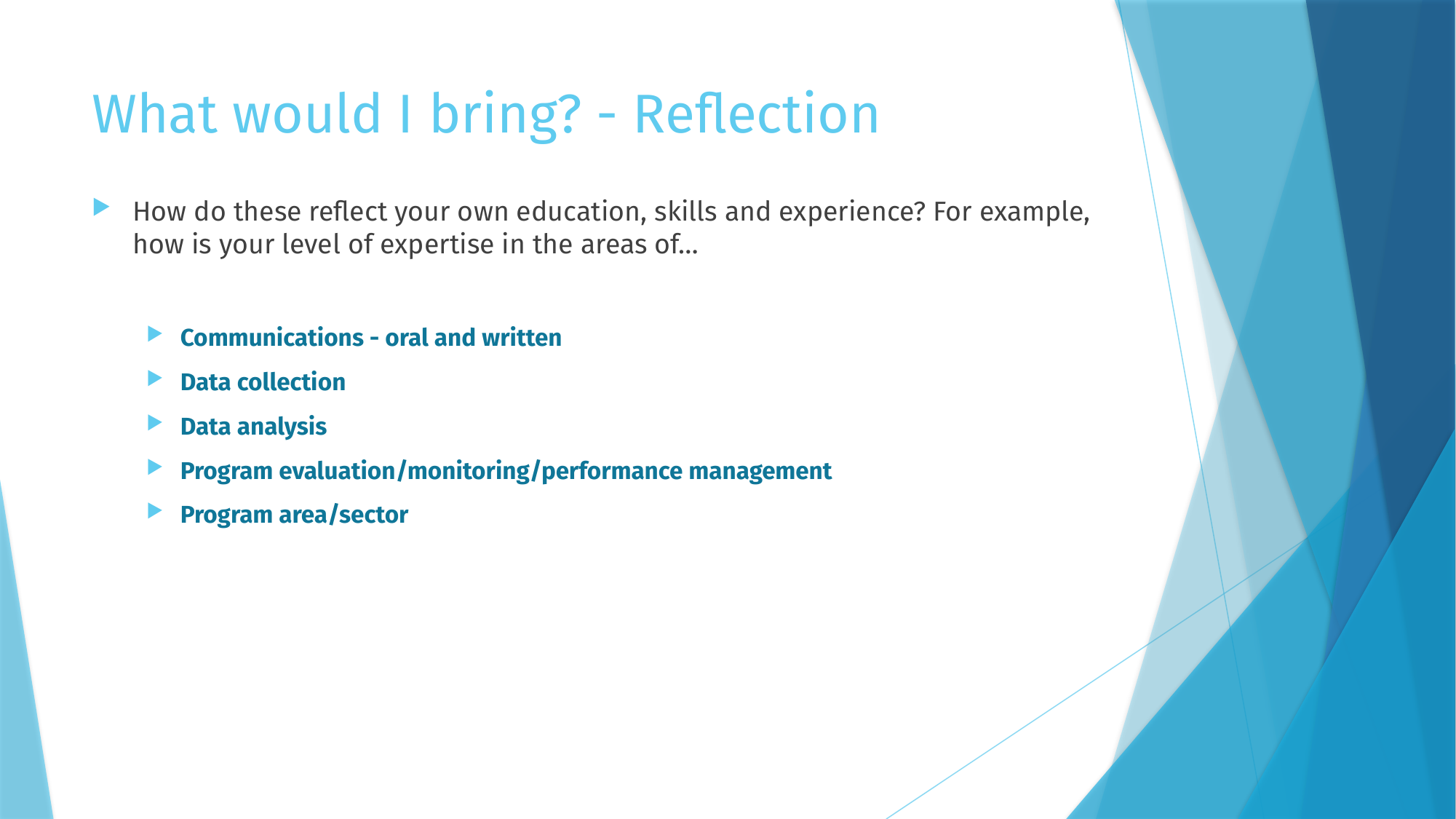

# What would I bring? - Reflection
How do these reflect your own education, skills and experience? For example, how is your level of expertise in the areas of…

Communications - oral and written
Data collection
Data analysis
Program evaluation/monitoring/performance management
Program area/sector